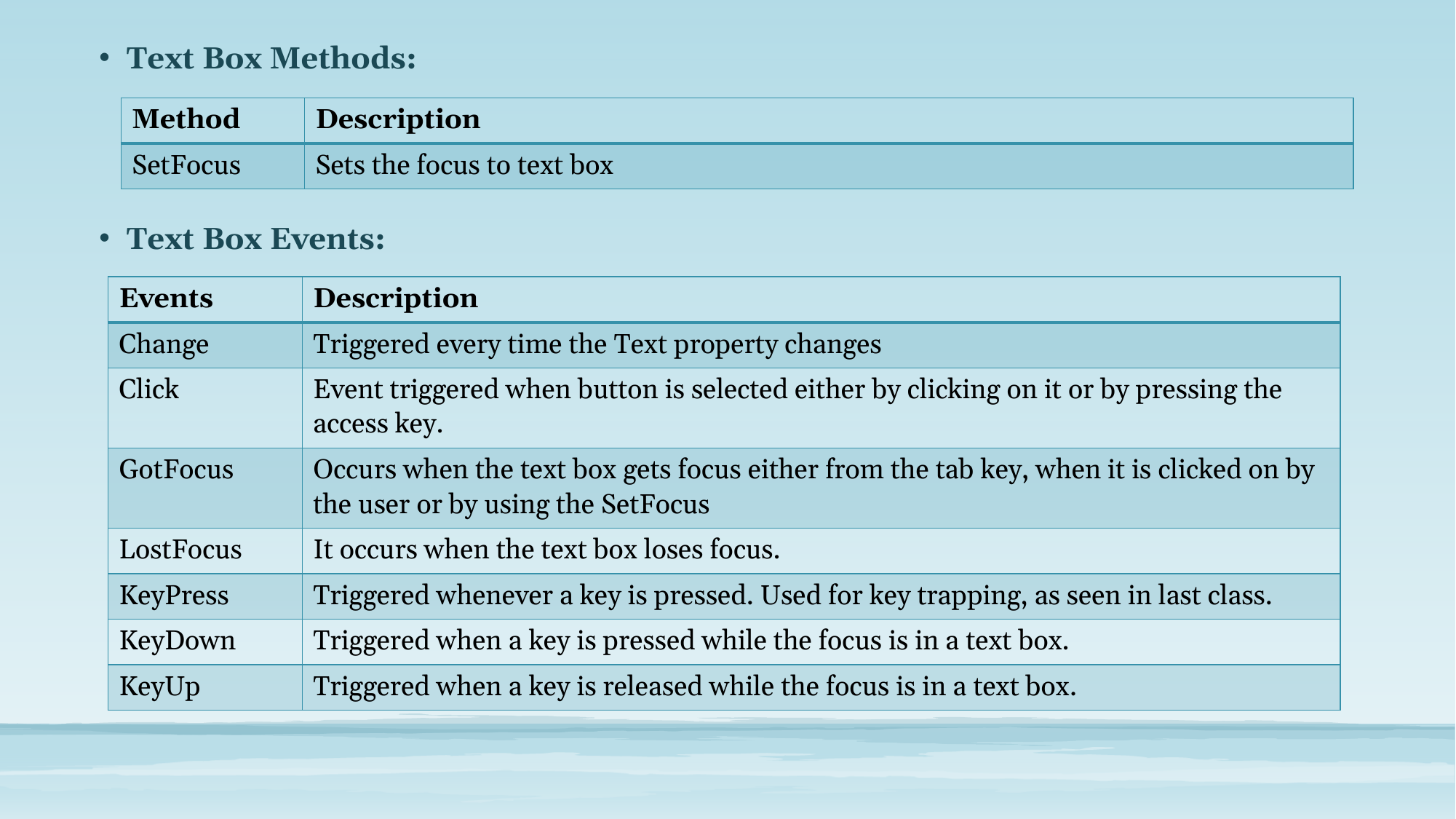

Text Box Methods:

Text Box Events:

| Method | Description |
| --- | --- |
| SetFocus | Sets the focus to text box |
| Events | Description |
| --- | --- |
| Change | Triggered every time the Text property changes |
| Click | Event triggered when button is selected either by clicking on it or by pressing the access key. |
| GotFocus | Occurs when the text box gets focus either from the tab key, when it is clicked on by the user or by using the SetFocus |
| LostFocus | It occurs when the text box loses focus. |
| KeyPress | Triggered whenever a key is pressed. Used for key trapping, as seen in last class. |
| KeyDown | Triggered when a key is pressed while the focus is in a text box. |
| KeyUp | Triggered when a key is released while the focus is in a text box. |